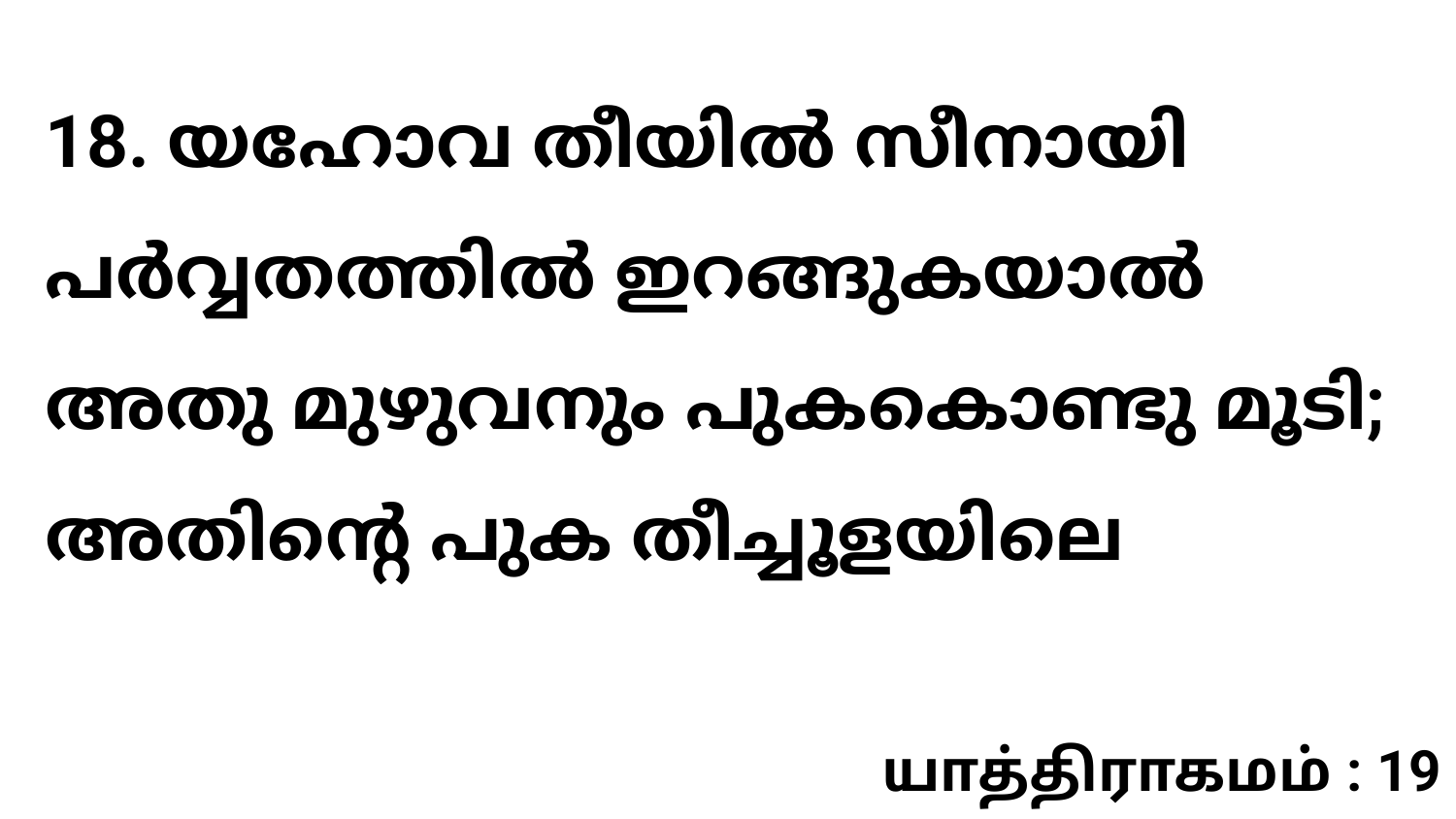

18. യഹോവ തീയിൽ സീനായി പർവ്വതത്തിൽ ഇറങ്ങുകയാൽ അതു മുഴുവനും പുകകൊണ്ടു മൂടി; അതിന്റെ പുക തീച്ചൂളയിലെ
யாத்திராகமம் : 19